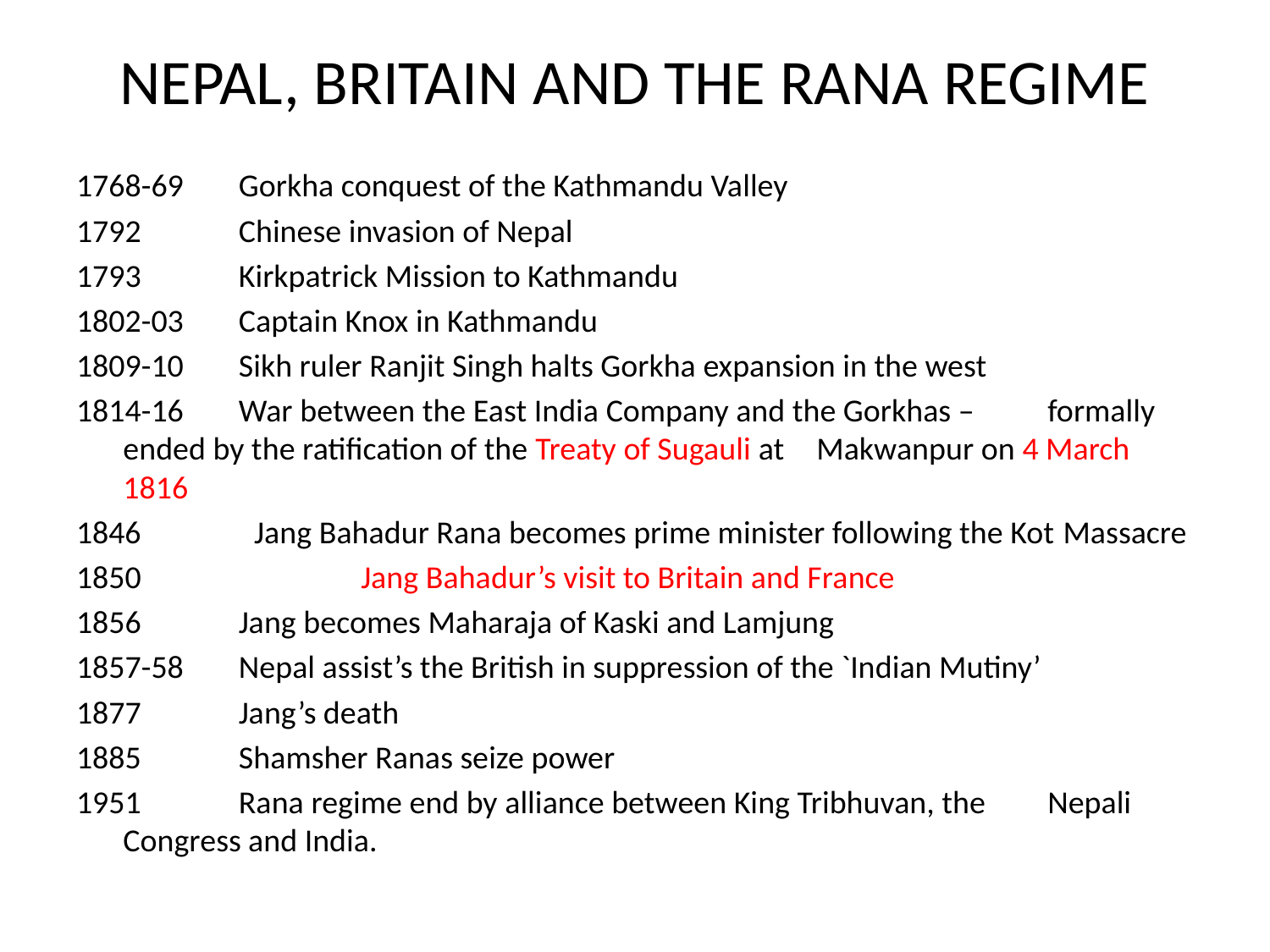

# NEPAL, BRITAIN AND THE RANA REGIME
1768-69		Gorkha conquest of the Kathmandu Valley
1792		Chinese invasion of Nepal
1793		Kirkpatrick Mission to Kathmandu
1802-03		Captain Knox in Kathmandu
1809-10		Sikh ruler Ranjit Singh halts Gorkha expansion in the west
1814-16		War between the East India Company and the Gorkhas –    		formally ended by the ratification of the Treaty of Sugauli at 		Makwanpur on 4 March 1816
             	Jang Bahadur Rana becomes prime minister following the Kot 		Massacre
1850	                 Jang Bahadur’s visit to Britain and France
1856            	Jang becomes Maharaja of Kaski and Lamjung
1857-58		Nepal assist’s the British in suppression of the `Indian Mutiny’
1877		Jang’s death
1885		Shamsher Ranas seize power
1951		Rana regime end by alliance between King Tribhuvan, the 		Nepali Congress and India.